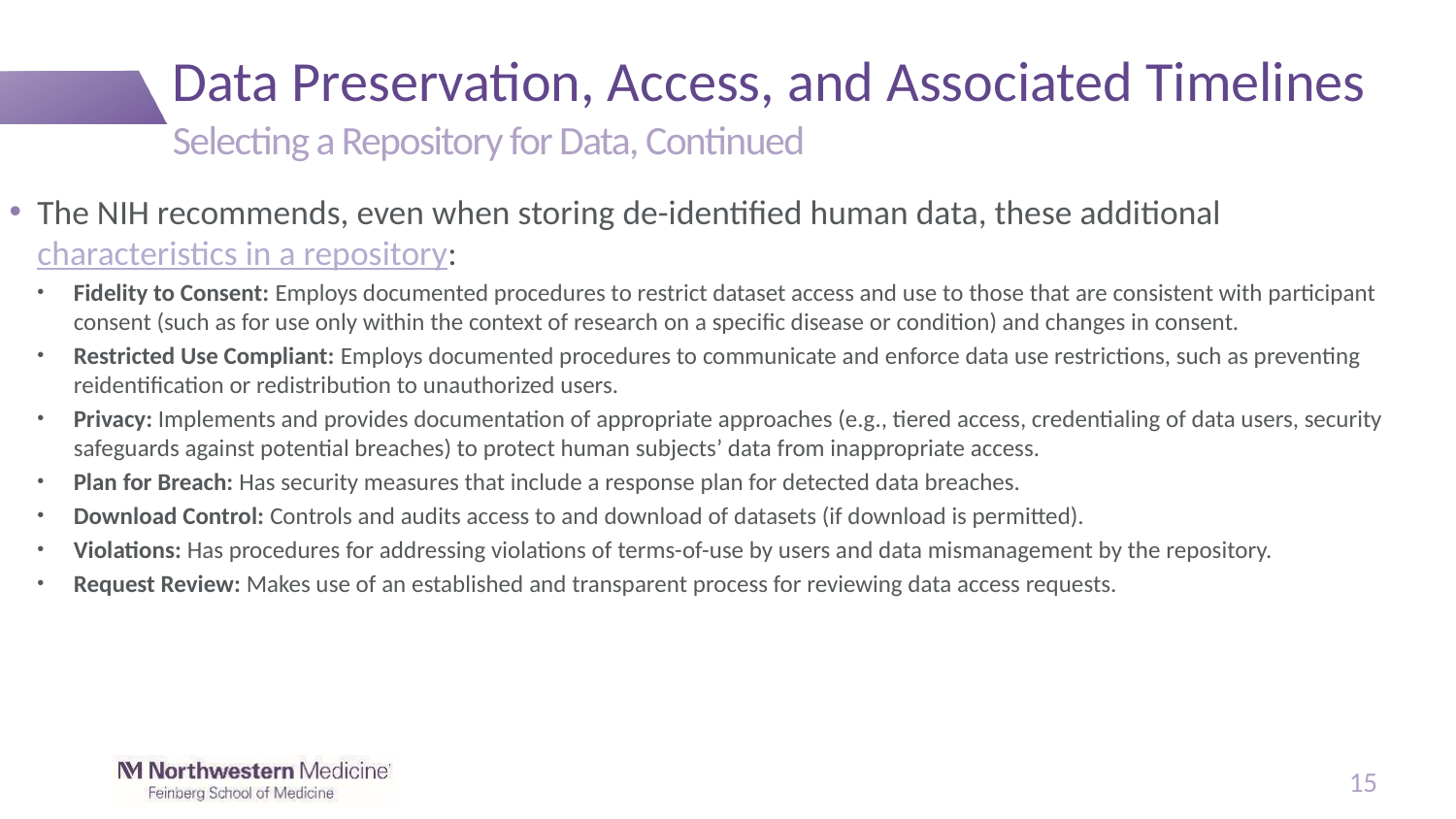

# Data Preservation, Access, and Associated Timelines
Selecting a Repository for Data, Continued
The NIH recommends, even when storing de-identified human data, these additional characteristics in a repository:
Fidelity to Consent: Employs documented procedures to restrict dataset access and use to those that are consistent with participant consent (such as for use only within the context of research on a specific disease or condition) and changes in consent.
Restricted Use Compliant: Employs documented procedures to communicate and enforce data use restrictions, such as preventing reidentification or redistribution to unauthorized users.
Privacy: Implements and provides documentation of appropriate approaches (e.g., tiered access, credentialing of data users, security safeguards against potential breaches) to protect human subjects’ data from inappropriate access.
Plan for Breach: Has security measures that include a response plan for detected data breaches.
Download Control: Controls and audits access to and download of datasets (if download is permitted).
Violations: Has procedures for addressing violations of terms-of-use by users and data mismanagement by the repository.
Request Review: Makes use of an established and transparent process for reviewing data access requests.

15